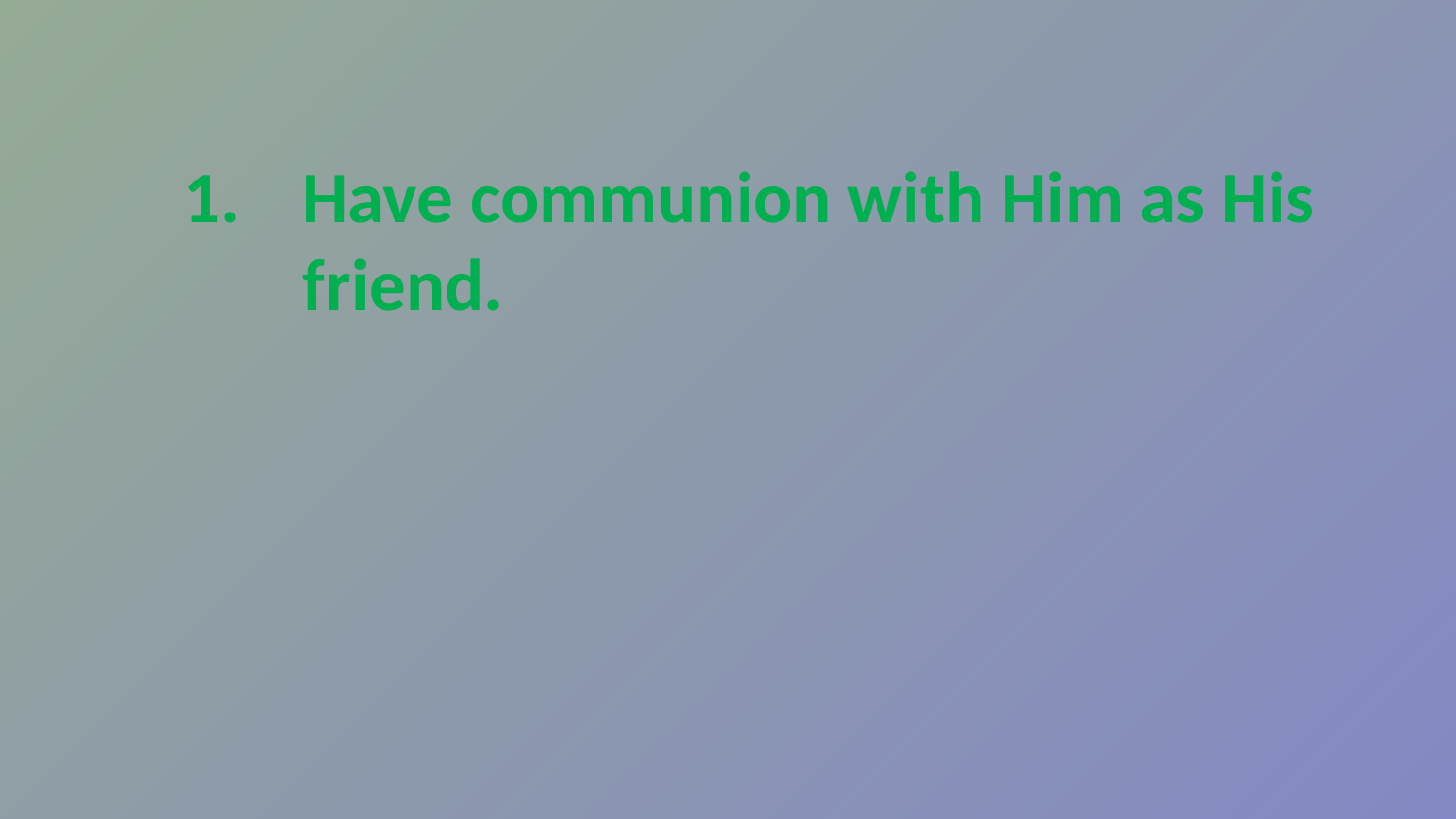

Have communion with Him as His friend.